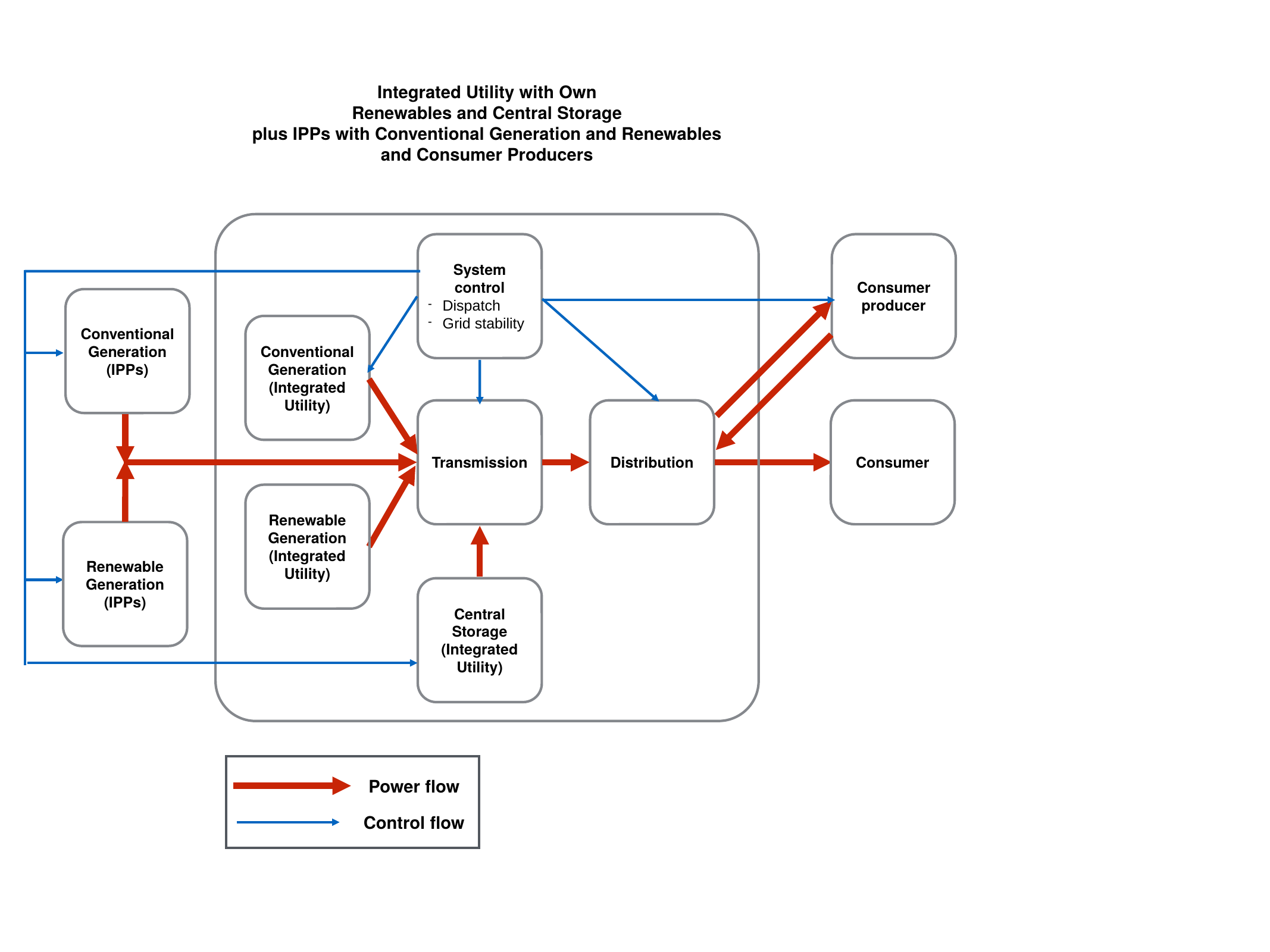

Integrated Utility with Own
 Renewables and Central Storage
plus IPPs with Conventional Generation and Renewables
and Consumer Producers

System control
Dispatch
Grid stability
Consumer producer

Conventional Generation
(IPPs)

Conventional Generation
(Integrated Utility)

Transmission
Distribution
Consumer

Renewable Generation
(Integrated Utility)
Renewable Generation
(IPPs)

Central Storage
(Integrated Utility)

Power flow

Control flow